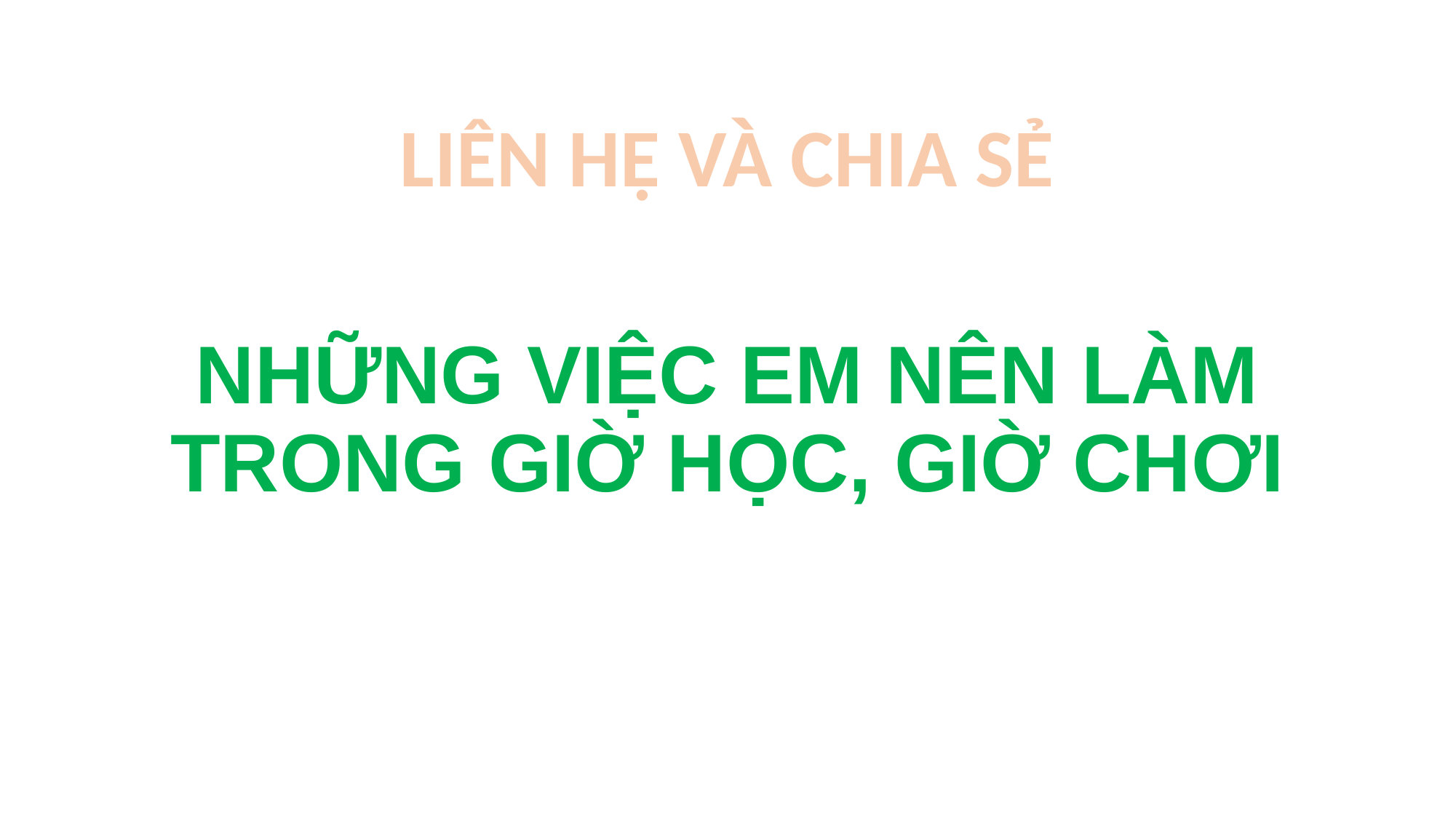

LIÊN HỆ VÀ CHIA SẺ
NHỮNG VIỆC EM NÊN LÀM TRONG GIỜ HỌC, GIỜ CHƠI